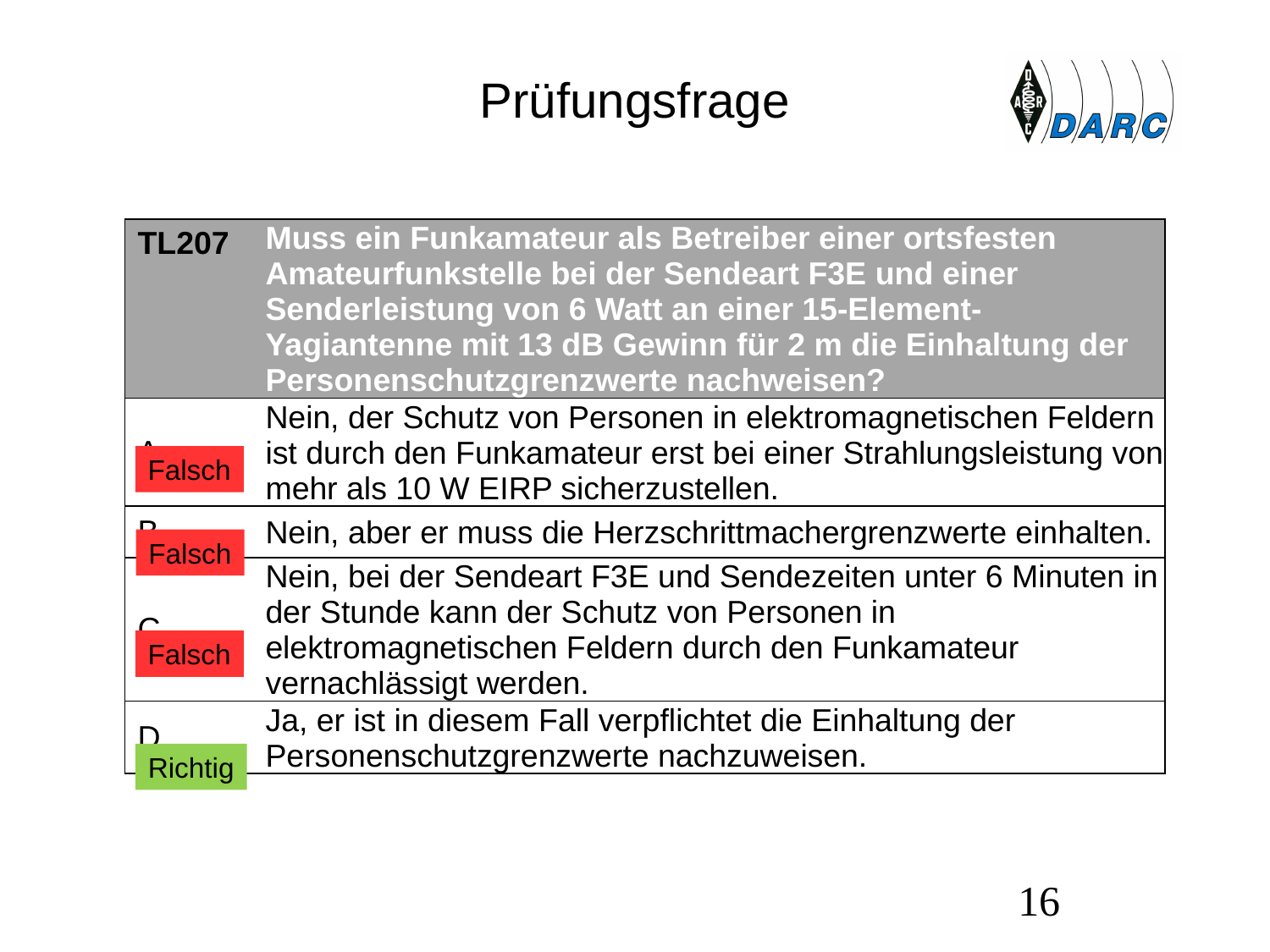

# Prüfungsfrage
| TL207 | Muss ein Funkamateur als Betreiber einer ortsfesten Amateurfunkstelle bei der Sendeart F3E und einer Senderleistung von 6 Watt an einer 15-Element-Yagiantenne mit 13 dB Gewinn für 2 m die Einhaltung der Personenschutzgrenzwerte nachweisen? |
| --- | --- |
| A | Nein, der Schutz von Personen in elektromagnetischen Feldern ist durch den Funkamateur erst bei einer Strahlungsleistung von mehr als 10 W EIRP sicherzustellen. |
| B | Nein, aber er muss die Herzschrittmachergrenzwerte einhalten. |
| C | Nein, bei der Sendeart F3E und Sendezeiten unter 6 Minuten in der Stunde kann der Schutz von Personen in elektromagnetischen Feldern durch den Funkamateur vernachlässigt werden. |
| D | Ja, er ist in diesem Fall verpflichtet die Einhaltung der Personenschutzgrenzwerte nachzuweisen. |
Falsch

Falsch

Falsch

Richtig

16